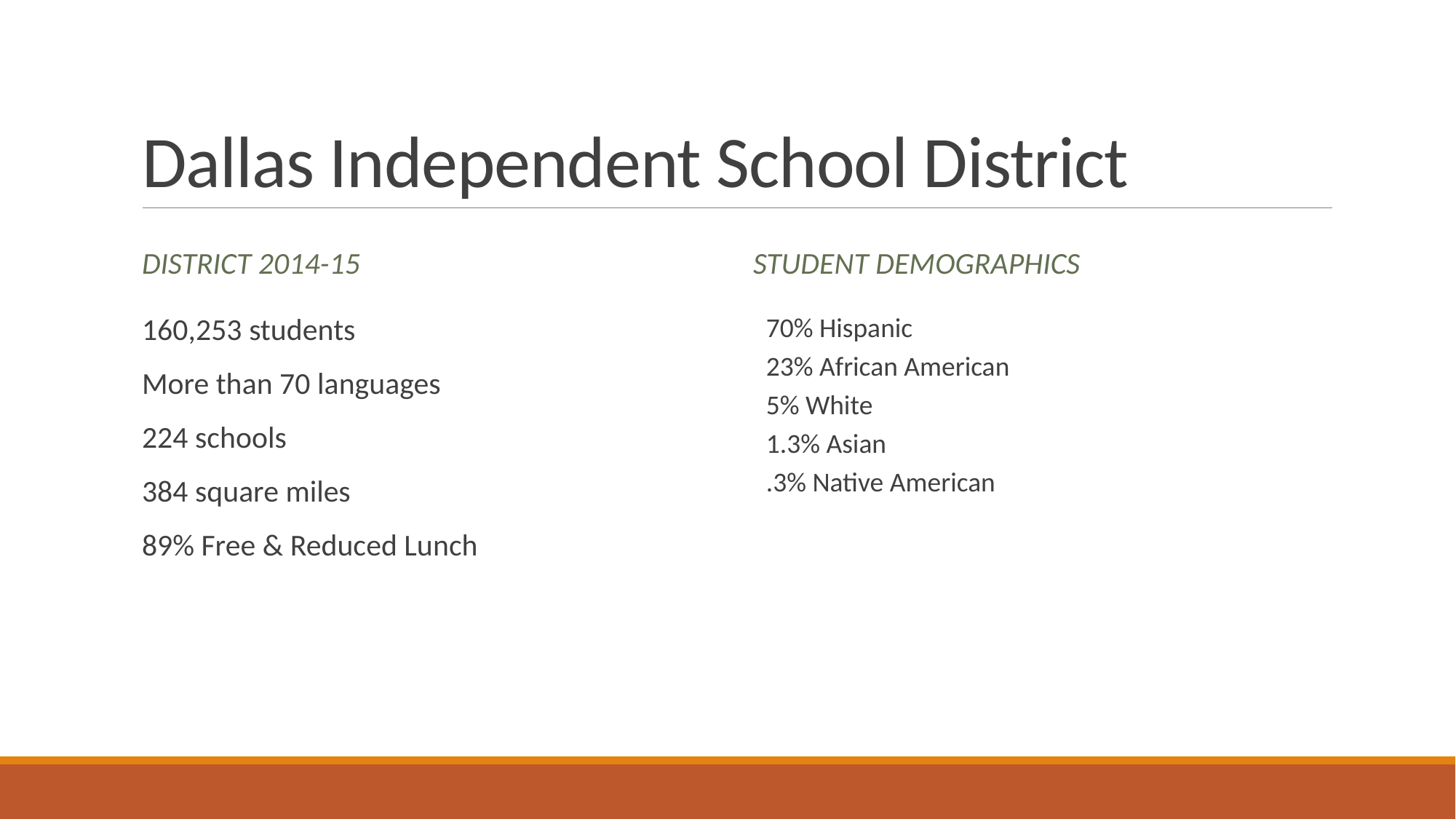

# Dallas Independent School District
District 2014-15
Student Demographics
160,253 students
More than 70 languages
224 schools
384 square miles
89% Free & Reduced Lunch
70% Hispanic
23% African American
5% White
1.3% Asian
.3% Native American